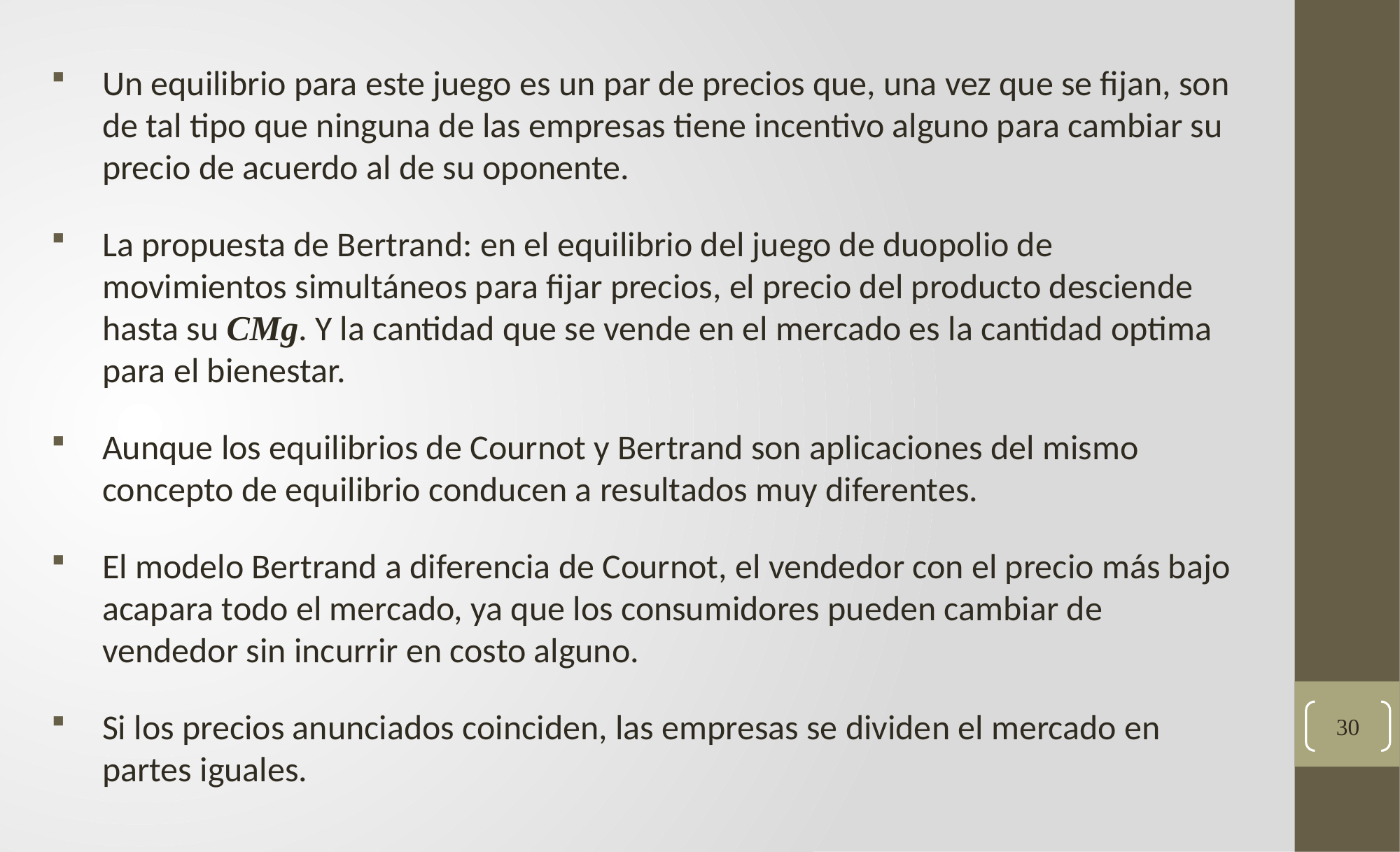

Un equilibrio para este juego es un par de precios que, una vez que se fijan, son de tal tipo que ninguna de las empresas tiene incentivo alguno para cambiar su precio de acuerdo al de su oponente.

La propuesta de Bertrand: en el equilibrio del juego de duopolio de movimientos simultáneos para fijar precios, el precio del producto desciende hasta su CMg. Y la cantidad que se vende en el mercado es la cantidad optima para el bienestar.

Aunque los equilibrios de Cournot y Bertrand son aplicaciones del mismo concepto de equilibrio conducen a resultados muy diferentes.

El modelo Bertrand a diferencia de Cournot, el vendedor con el precio más bajo acapara todo el mercado, ya que los consumidores pueden cambiar de vendedor sin incurrir en costo alguno.

Si los precios anunciados coinciden, las empresas se dividen el mercado en partes iguales.
30